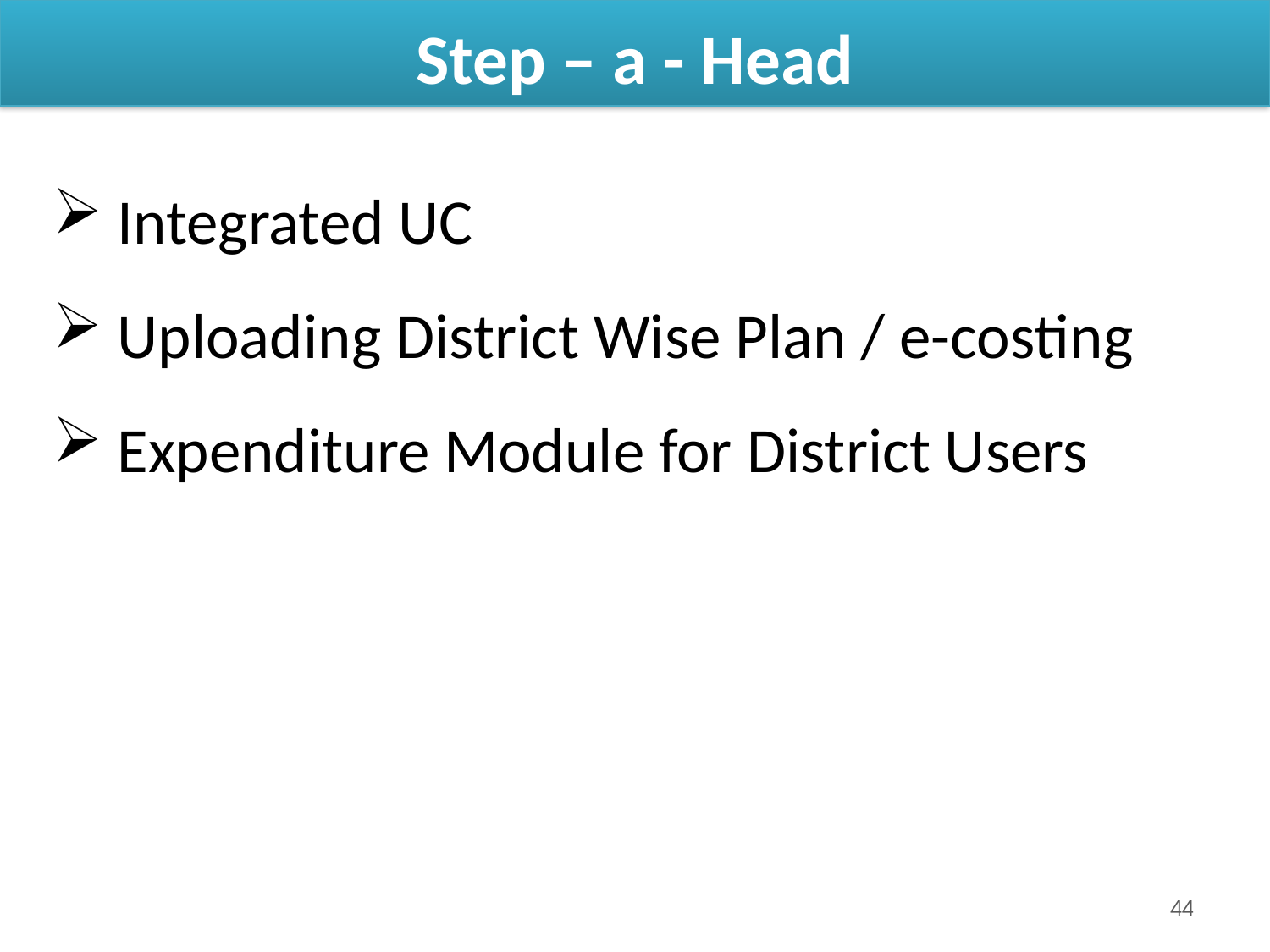

#
Step – a - Head
 Integrated UC
 Uploading District Wise Plan / e-costing
 Expenditure Module for District Users
44